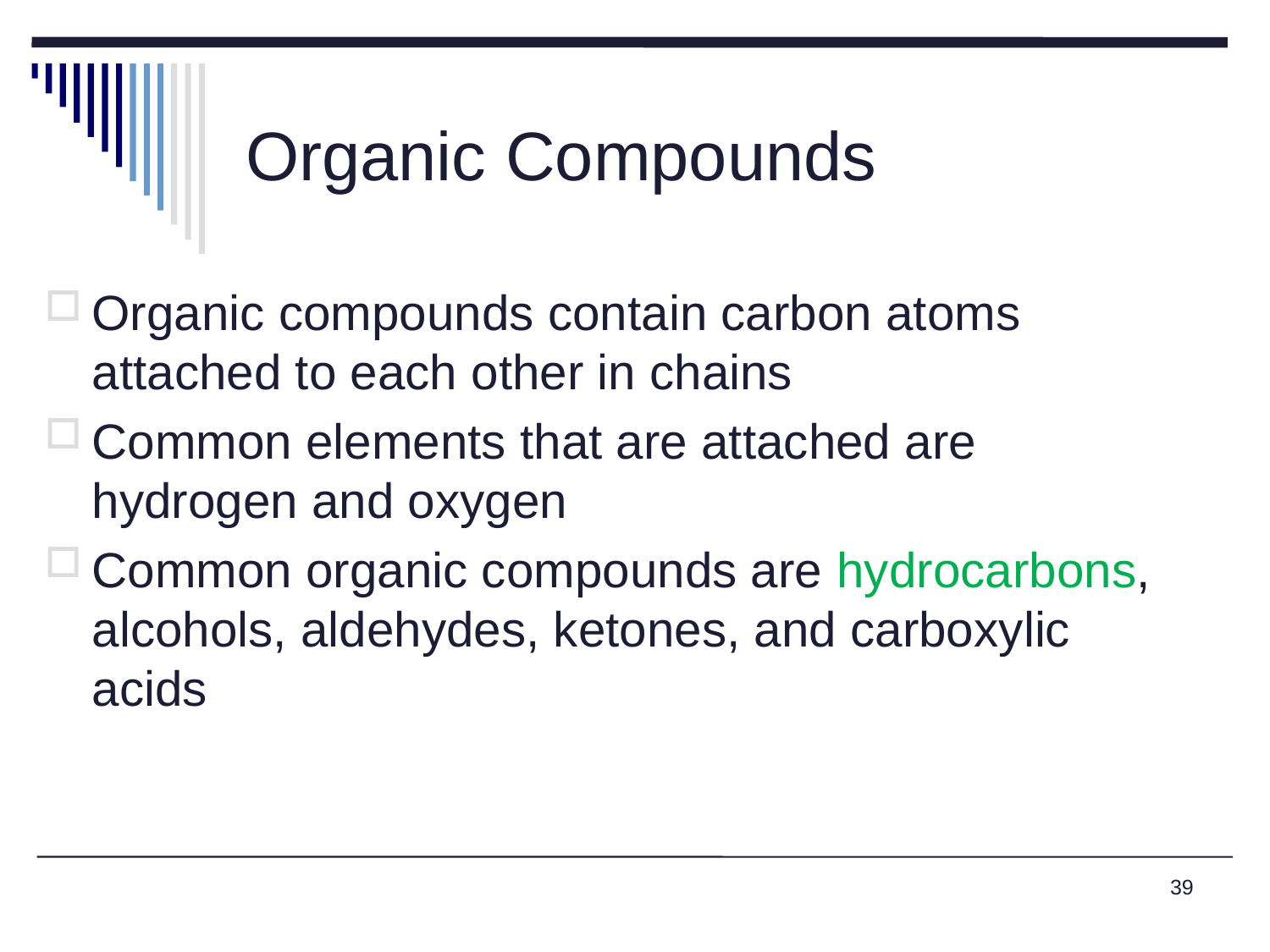

# Organic Compounds
Organic compounds contain carbon atoms attached to each other in chains
Common elements that are attached are hydrogen and oxygen
Common organic compounds are hydrocarbons, alcohols, aldehydes, ketones, and carboxylic acids

39